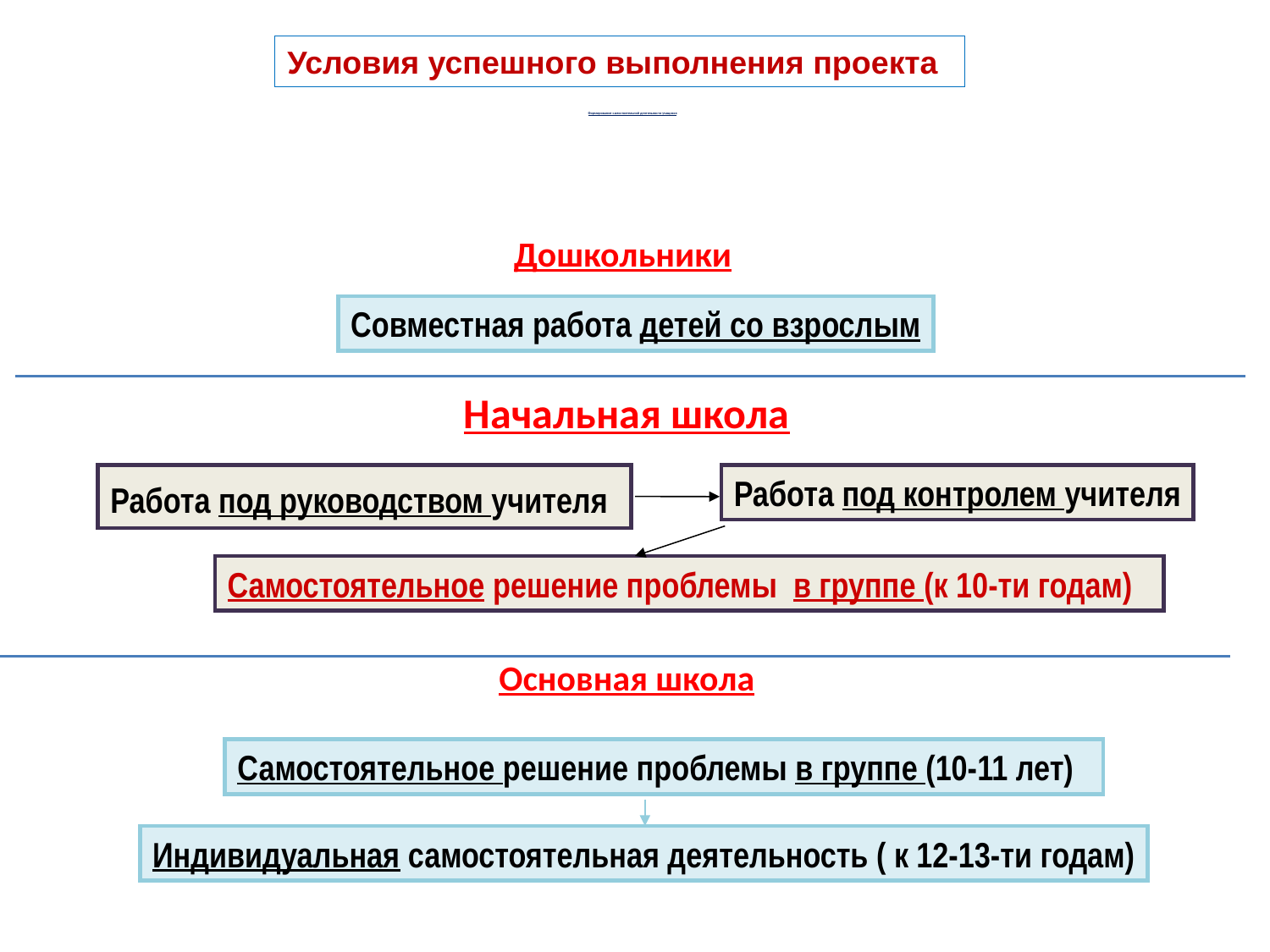

Условия успешного выполнения проекта
# Формирование самостоятельной деятельности учащихся

Дошкольники

Начальная школа

Основная школа

Совместная работа детей со взрослым
Работа под руководством учителя
Работа под контролем учителя

Самостоятельное решение проблемы  в группе (к 10-ти годам)
Самостоятельное решение проблемы в группе (10-11 лет)

Индивидуальная самостоятельная деятельность ( к 12-13-ти годам)